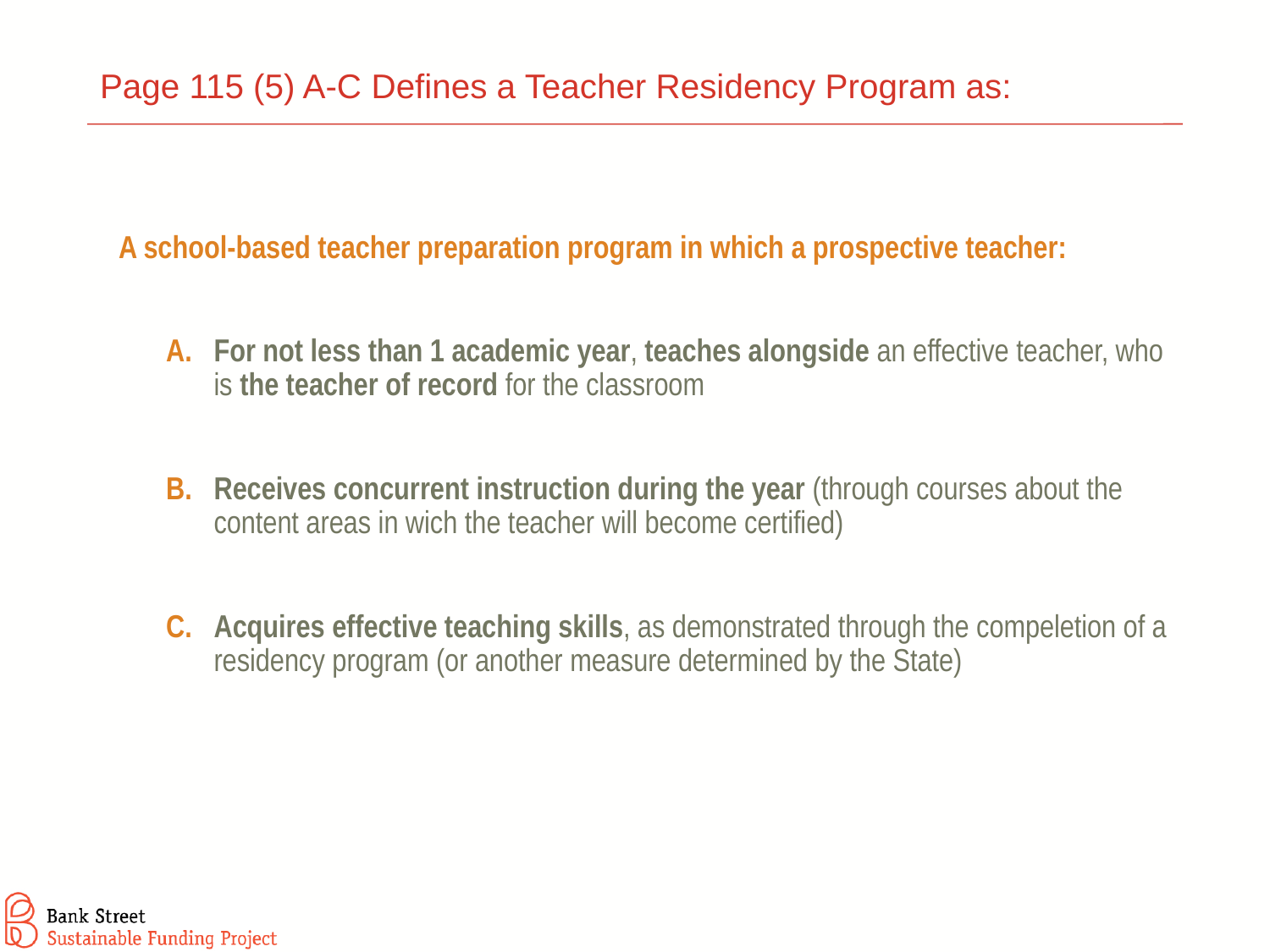

# Page 115 (5) A-C Defines a Teacher Residency Program as:
A school-based teacher preparation program in which a prospective teacher:

For not less than 1 academic year, teaches alongside an effective teacher, who is the teacher of record for the classroom

Receives concurrent instruction during the year (through courses about the content areas in wich the teacher will become certified)

Acquires effective teaching skills, as demonstrated through the compeletion of a residency program (or another measure determined by the State)